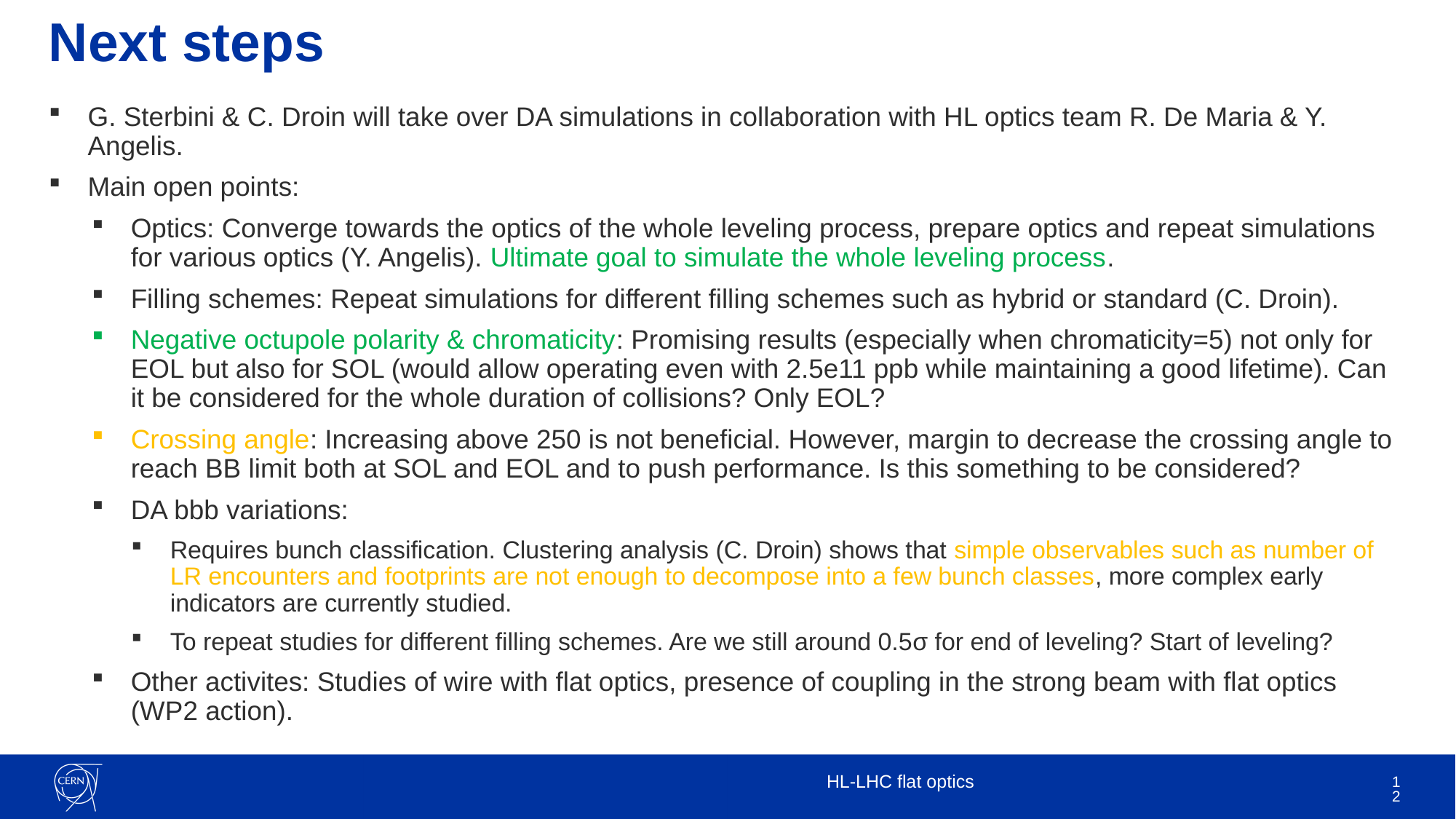

# Next steps
G. Sterbini & C. Droin will take over DA simulations in collaboration with HL optics team R. De Maria & Y. Angelis.
Main open points:
Optics: Converge towards the optics of the whole leveling process, prepare optics and repeat simulations for various optics (Y. Angelis). Ultimate goal to simulate the whole leveling process.
Filling schemes: Repeat simulations for different filling schemes such as hybrid or standard (C. Droin).
Negative octupole polarity & chromaticity: Promising results (especially when chromaticity=5) not only for EOL but also for SOL (would allow operating even with 2.5e11 ppb while maintaining a good lifetime). Can it be considered for the whole duration of collisions? Only EOL?
Crossing angle: Increasing above 250 is not beneficial. However, margin to decrease the crossing angle to reach BB limit both at SOL and EOL and to push performance. Is this something to be considered?
DA bbb variations:
Requires bunch classification. Clustering analysis (C. Droin) shows that simple observables such as number of LR encounters and footprints are not enough to decompose into a few bunch classes, more complex early indicators are currently studied.
To repeat studies for different filling schemes. Are we still around 0.5σ for end of leveling? Start of leveling?
Other activites: Studies of wire with flat optics, presence of coupling in the strong beam with flat optics (WP2 action).

12